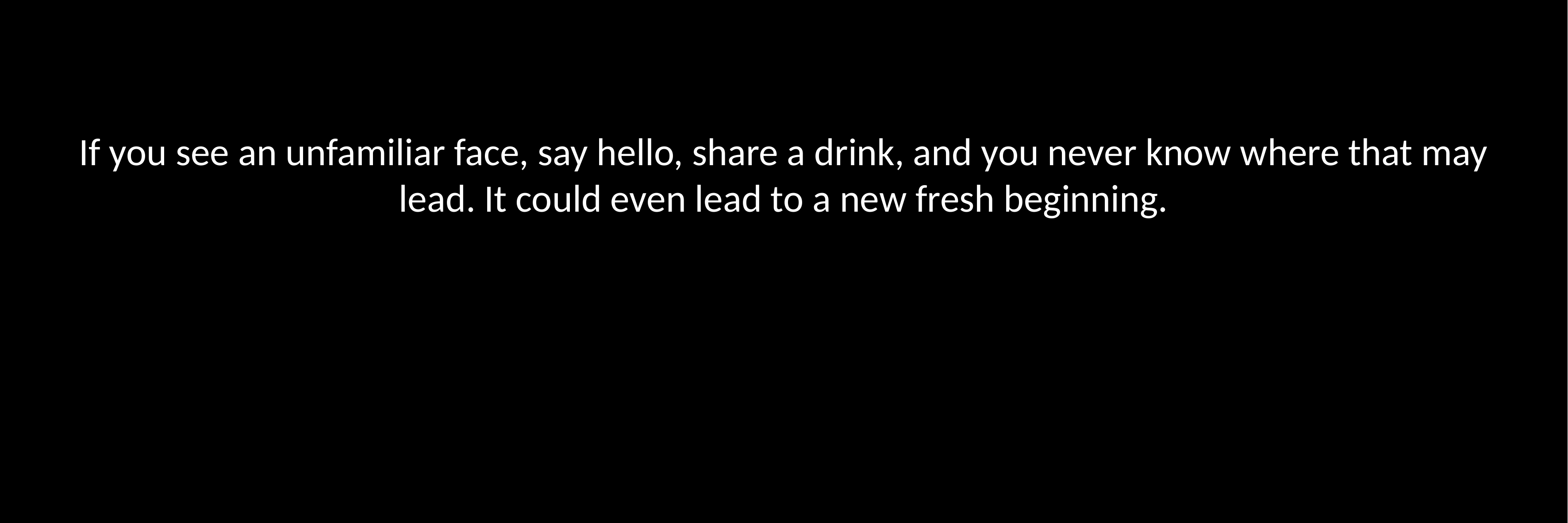

If you see an unfamiliar face, say hello, share a drink, and you never know where that may lead. It could even lead to a new fresh beginning.